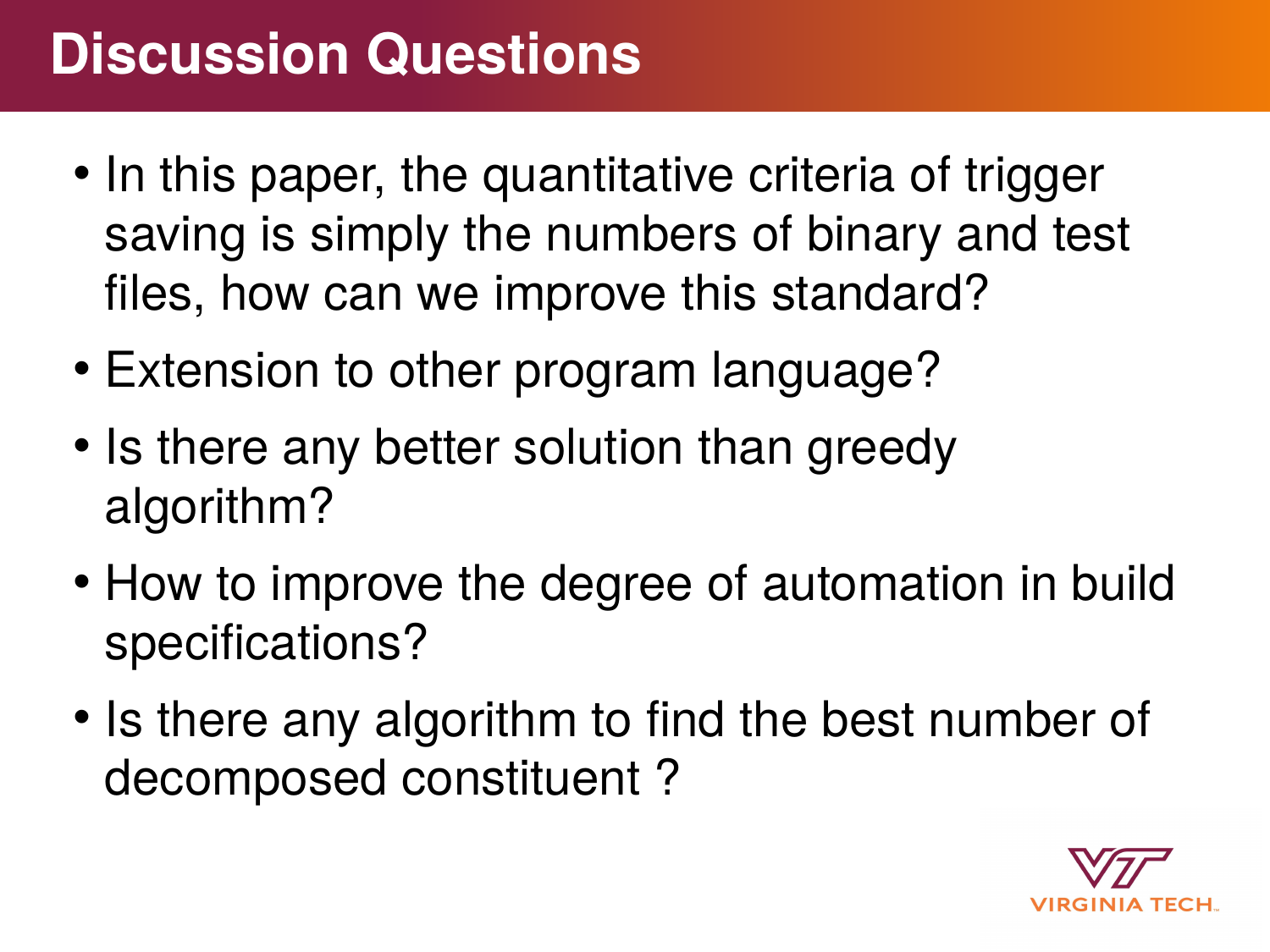

# Discussion Questions
In this paper, the quantitative criteria of trigger saving is simply the numbers of binary and test files, how can we improve this standard?
Extension to other program language?
Is there any better solution than greedy algorithm?
How to improve the degree of automation in build specifications?
Is there any algorithm to find the best number of decomposed constituent ?